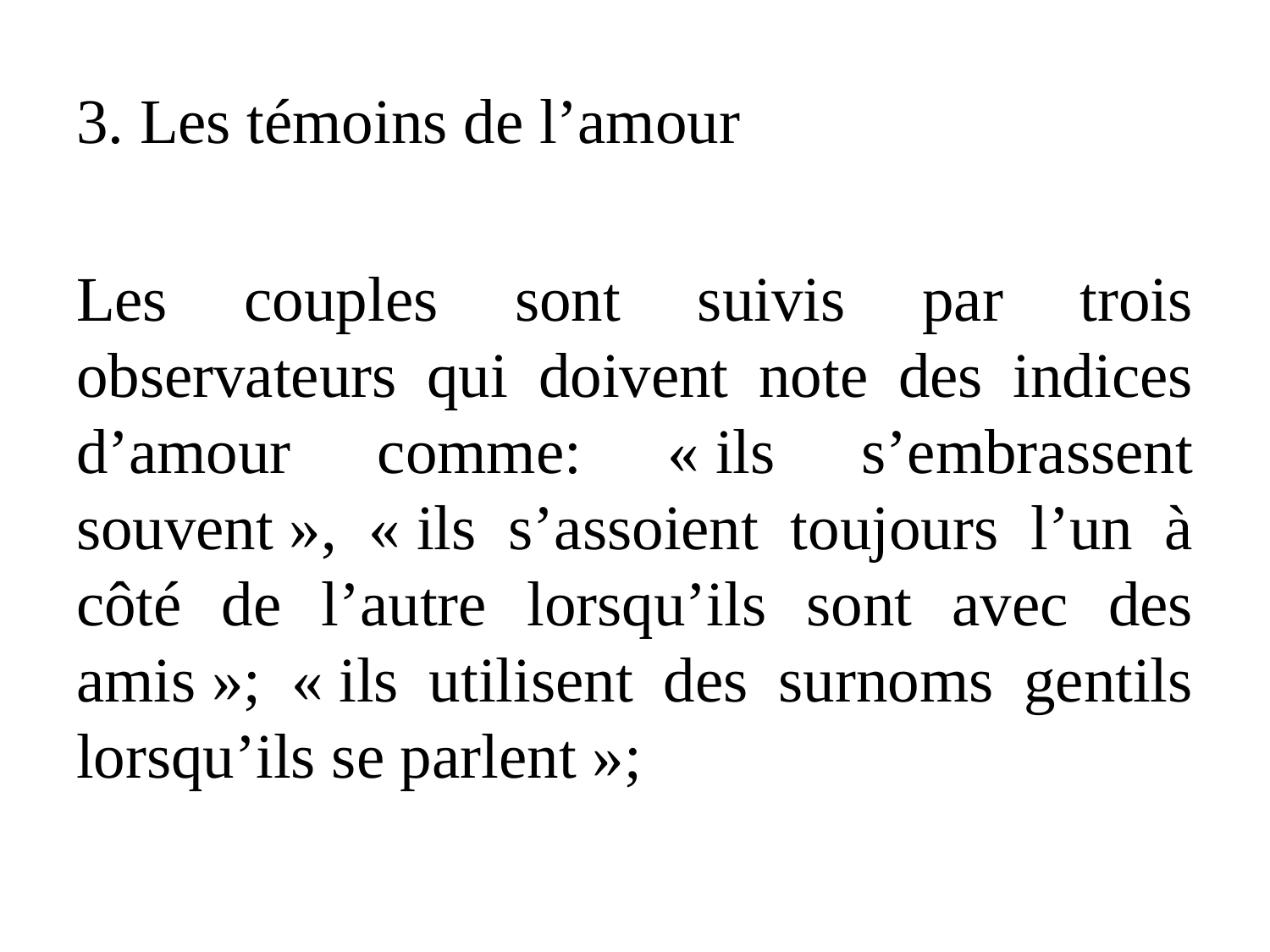

3. Les témoins de l’amour

Les couples sont suivis par trois observateurs qui doivent note des indices d’amour comme: « ils s’embrassent souvent », « ils s’assoient toujours l’un à côté de l’autre lorsqu’ils sont avec des amis »; « ils utilisent des surnoms gentils lorsqu’ils se parlent »;